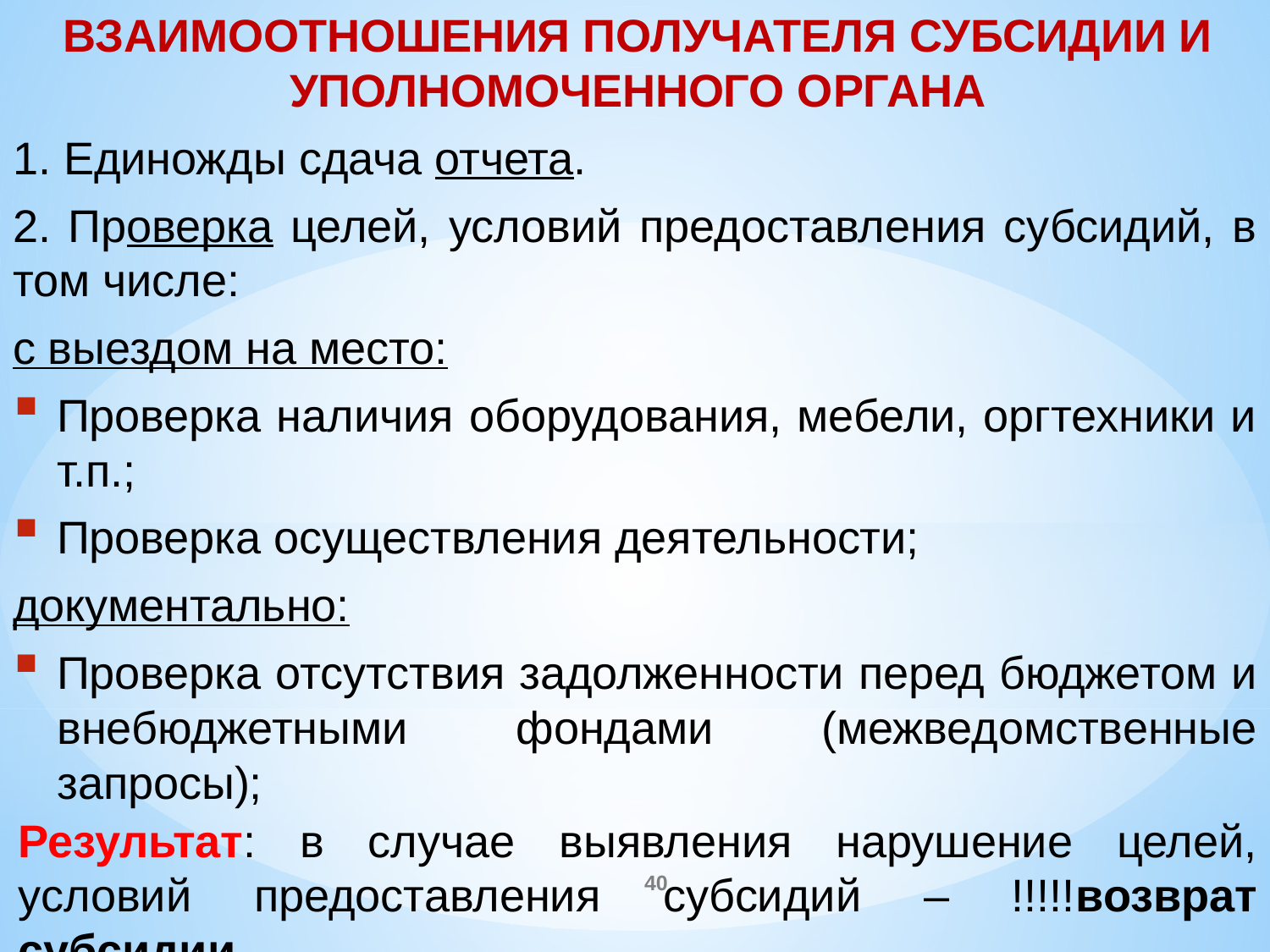

ВЗАИМООТНОШЕНИЯ ПОЛУЧАТЕЛЯ СУБСИДИИ И УПОЛНОМОЧЕННОГО ОРГАНА
1. Единожды сдача отчета.
2. Проверка целей, условий предоставления субсидий, в том числе:
с выездом на место:
Проверка наличия оборудования, мебели, оргтехники и т.п.;
Проверка осуществления деятельности;
документально:
Проверка отсутствия задолженности перед бюджетом и внебюджетными фондами (межведомственные запросы);
Результат: в случае выявления нарушение целей, условий предоставления субсидий – !!!!!возврат субсидии.

40